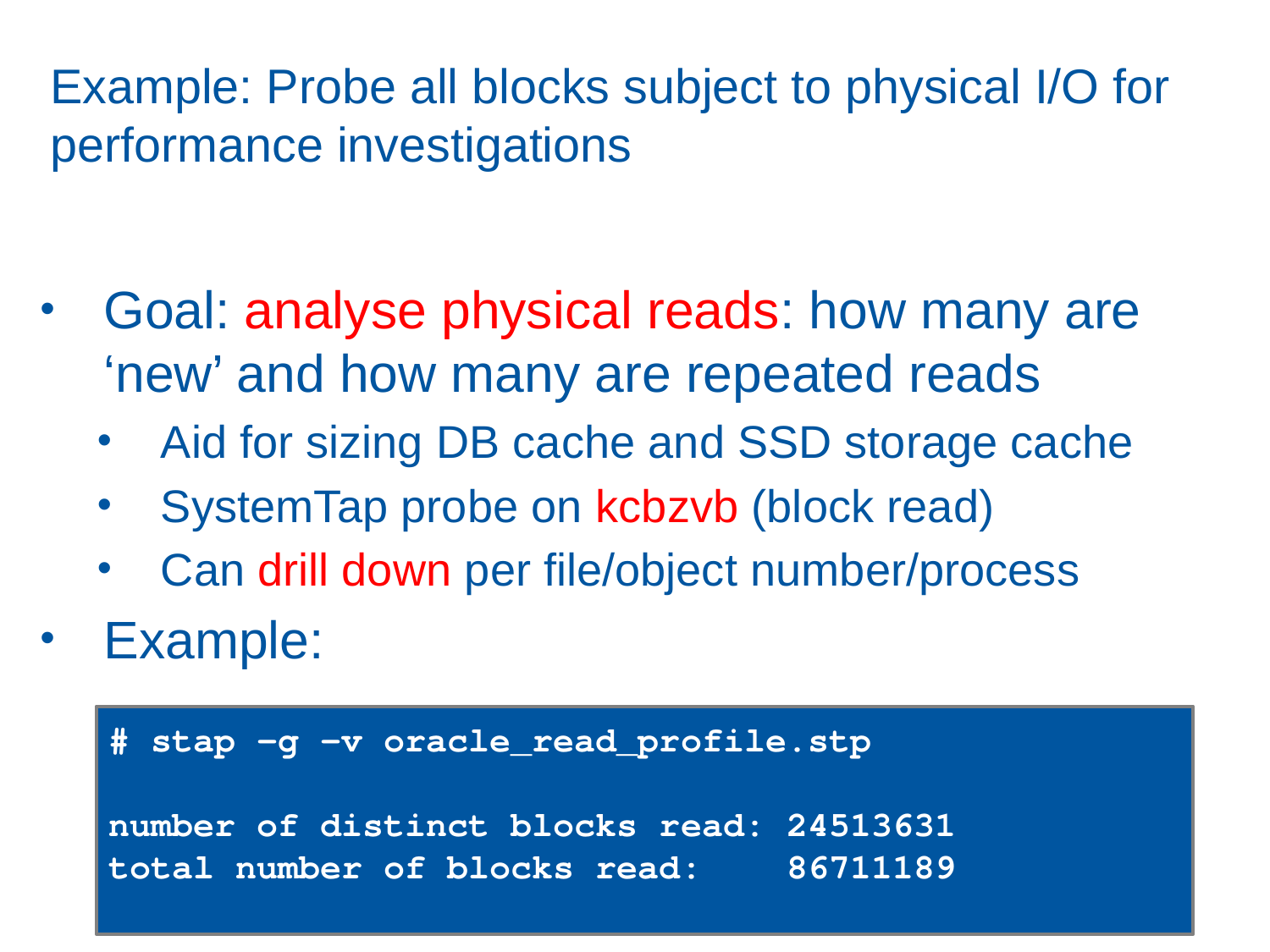

# Example: Probe all blocks subject to physical I/O for performance investigations
Goal: analyse physical reads: how many are ‘new’ and how many are repeated reads
Aid for sizing DB cache and SSD storage cache
SystemTap probe on kcbzvb (block read)
Can drill down per file/object number/process
Example:

# stap -g -v oracle_read_profile.stp

number of distinct blocks read: 24513631
total number of blocks read:    86711189

53